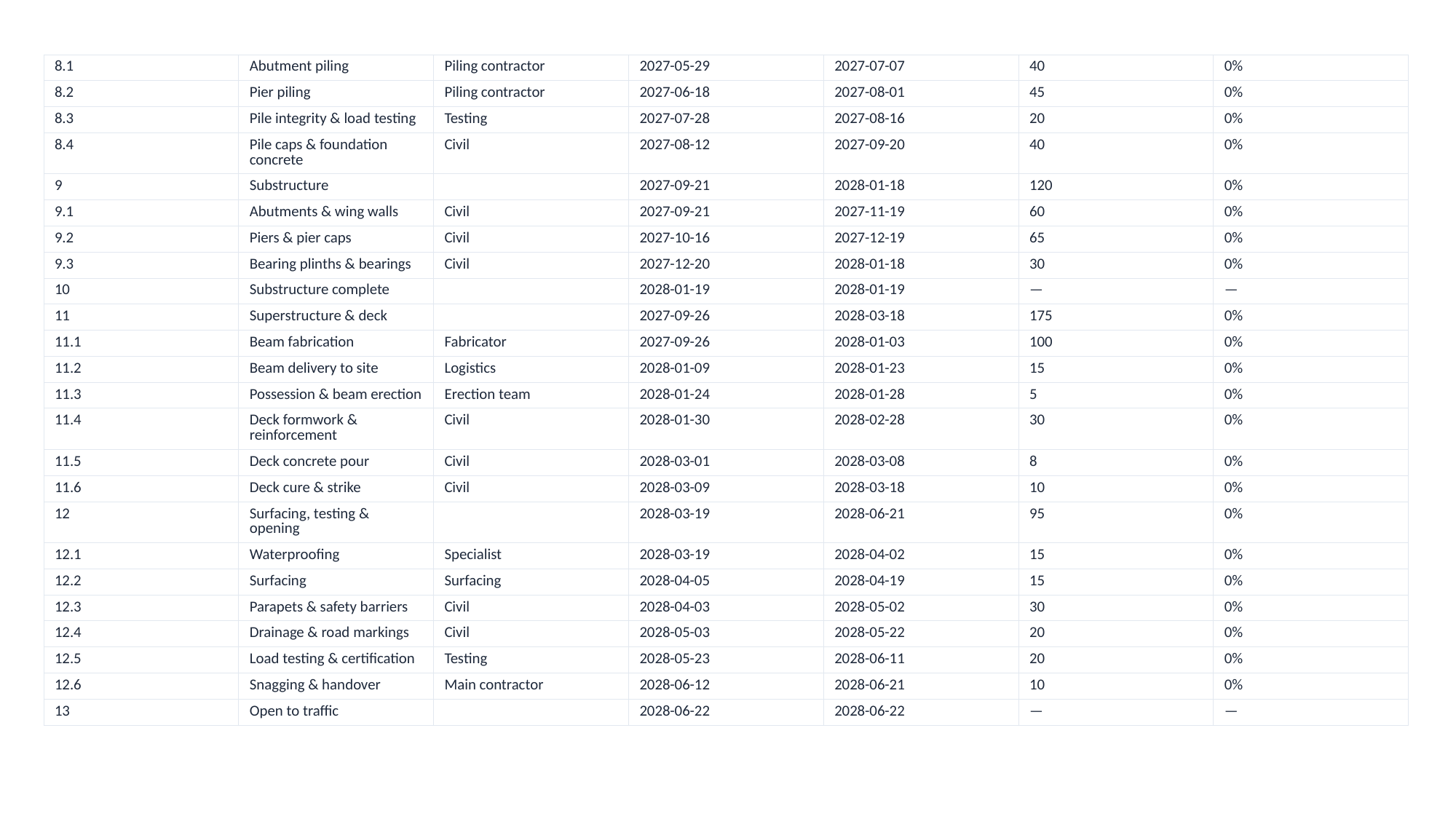

| 8.1 | Abutment piling | Piling contractor | 2027-05-29 | 2027-07-07 | 40 | 0% |
| --- | --- | --- | --- | --- | --- | --- |
| 8.2 | Pier piling | Piling contractor | 2027-06-18 | 2027-08-01 | 45 | 0% |
| 8.3 | Pile integrity & load testing | Testing | 2027-07-28 | 2027-08-16 | 20 | 0% |
| 8.4 | Pile caps & foundation concrete | Civil | 2027-08-12 | 2027-09-20 | 40 | 0% |
| 9 | Substructure |  | 2027-09-21 | 2028-01-18 | 120 | 0% |
| 9.1 | Abutments & wing walls | Civil | 2027-09-21 | 2027-11-19 | 60 | 0% |
| 9.2 | Piers & pier caps | Civil | 2027-10-16 | 2027-12-19 | 65 | 0% |
| 9.3 | Bearing plinths & bearings | Civil | 2027-12-20 | 2028-01-18 | 30 | 0% |
| 10 | Substructure complete |  | 2028-01-19 | 2028-01-19 | — | — |
| 11 | Superstructure & deck |  | 2027-09-26 | 2028-03-18 | 175 | 0% |
| 11.1 | Beam fabrication | Fabricator | 2027-09-26 | 2028-01-03 | 100 | 0% |
| 11.2 | Beam delivery to site | Logistics | 2028-01-09 | 2028-01-23 | 15 | 0% |
| 11.3 | Possession & beam erection | Erection team | 2028-01-24 | 2028-01-28 | 5 | 0% |
| 11.4 | Deck formwork & reinforcement | Civil | 2028-01-30 | 2028-02-28 | 30 | 0% |
| 11.5 | Deck concrete pour | Civil | 2028-03-01 | 2028-03-08 | 8 | 0% |
| 11.6 | Deck cure & strike | Civil | 2028-03-09 | 2028-03-18 | 10 | 0% |
| 12 | Surfacing, testing & opening |  | 2028-03-19 | 2028-06-21 | 95 | 0% |
| 12.1 | Waterproofing | Specialist | 2028-03-19 | 2028-04-02 | 15 | 0% |
| 12.2 | Surfacing | Surfacing | 2028-04-05 | 2028-04-19 | 15 | 0% |
| 12.3 | Parapets & safety barriers | Civil | 2028-04-03 | 2028-05-02 | 30 | 0% |
| 12.4 | Drainage & road markings | Civil | 2028-05-03 | 2028-05-22 | 20 | 0% |
| 12.5 | Load testing & certification | Testing | 2028-05-23 | 2028-06-11 | 20 | 0% |
| 12.6 | Snagging & handover | Main contractor | 2028-06-12 | 2028-06-21 | 10 | 0% |
| 13 | Open to traffic |  | 2028-06-22 | 2028-06-22 | — | — |